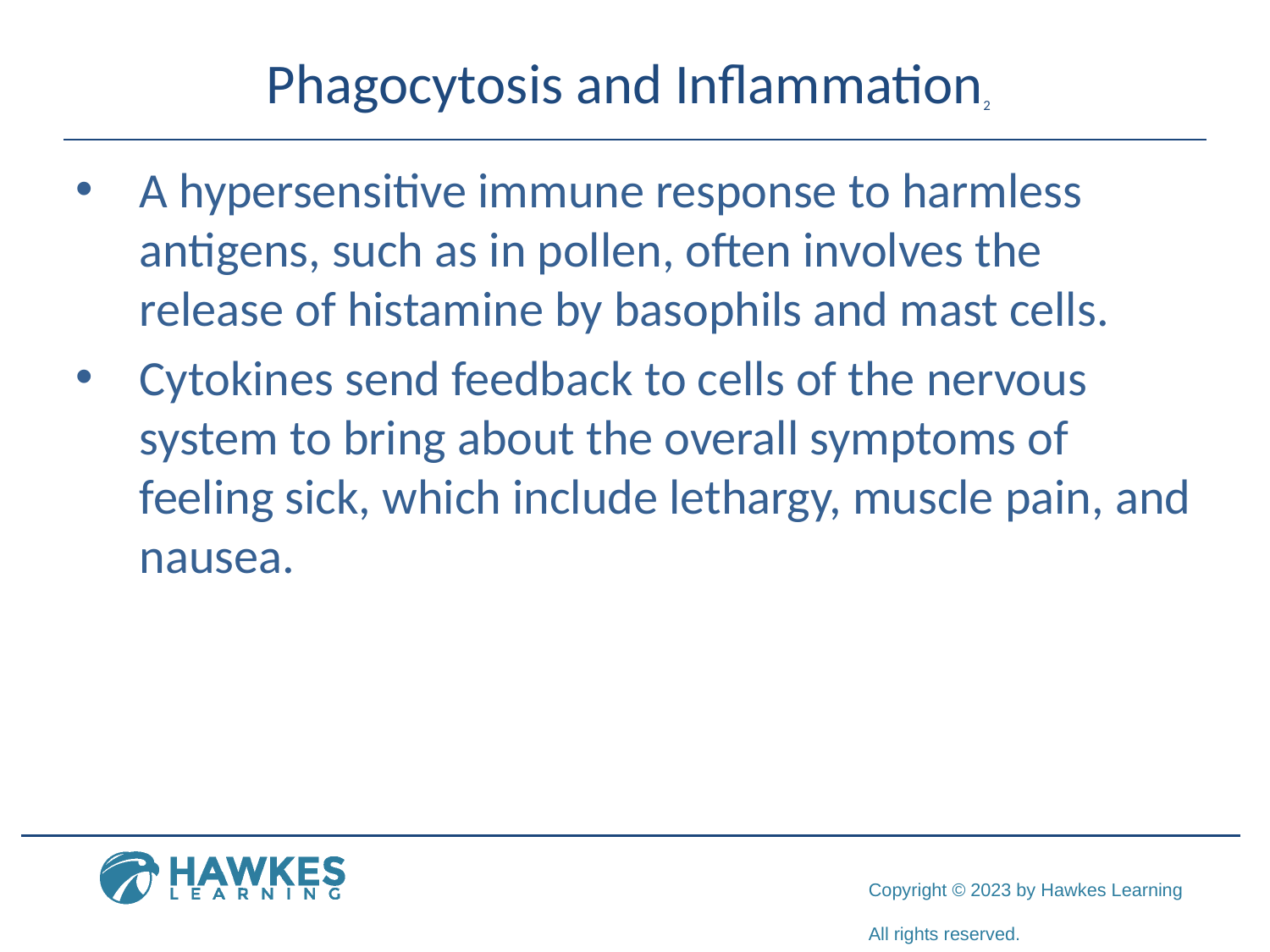

# Phagocytosis and Inflammation2
A hypersensitive immune response to harmless antigens, such as in pollen, often involves the release of histamine by basophils and mast cells.
Cytokines send feedback to cells of the nervous system to bring about the overall symptoms of feeling sick, which include lethargy, muscle pain, and nausea.